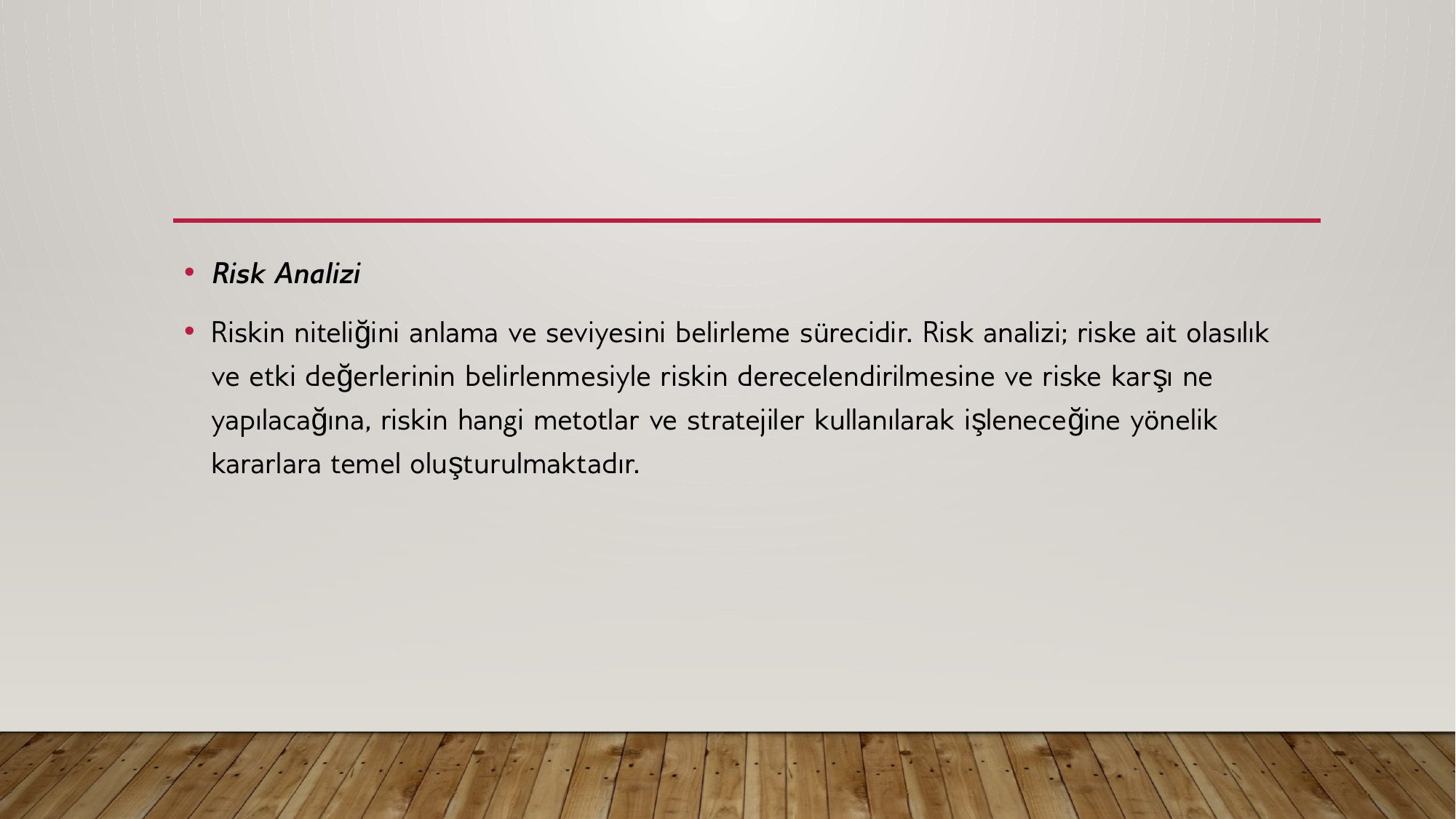

#
Risk Analizi
Riskin niteliğini anlama ve seviyesini belirleme sürecidir. Risk analizi; riske ait olasılık ve etki değerlerinin belirlenmesiyle riskin derecelendirilmesine ve riske karşı ne yapılacağına, riskin hangi metotlar ve stratejiler kullanılarak işleneceğine yönelik kararlara temel oluşturulmaktadır.